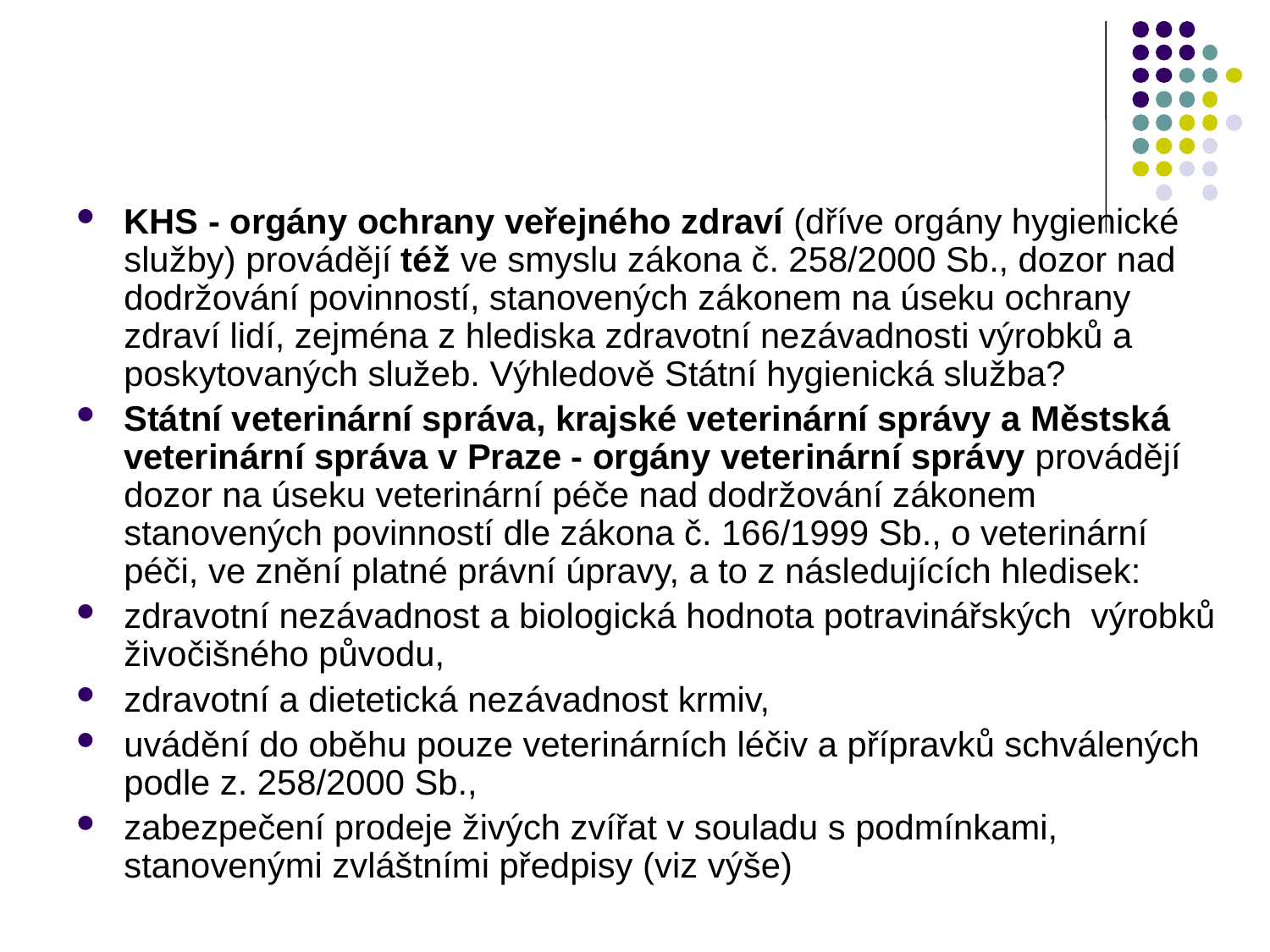

#
KHS - orgány ochrany veřejného zdraví (dříve orgány hygienické služby) provádějí též ve smyslu zákona č. 258/2000 Sb., dozor nad dodržování povinností, stanovených zákonem na úseku ochrany zdraví lidí, zejména z hlediska zdravotní nezávadnosti výrobků a poskytovaných služeb. Výhledově Státní hygienická služba?
Státní veterinární správa, krajské veterinární správy a Městská veterinární správa v Praze - orgány veterinární správy provádějí dozor na úseku veterinární péče nad dodržování zákonem stanovených povinností dle zákona č. 166/1999 Sb., o veterinární péči, ve znění platné právní úpravy, a to z následujících hledisek:
zdravotní nezávadnost a biologická hodnota potravinářských  výrobků živočišného původu,
zdravotní a dietetická nezávadnost krmiv,
uvádění do oběhu pouze veterinárních léčiv a přípravků schválených podle z. 258/2000 Sb.,
zabezpečení prodeje živých zvířat v souladu s podmínkami,  stanovenými zvláštními předpisy (viz výše)